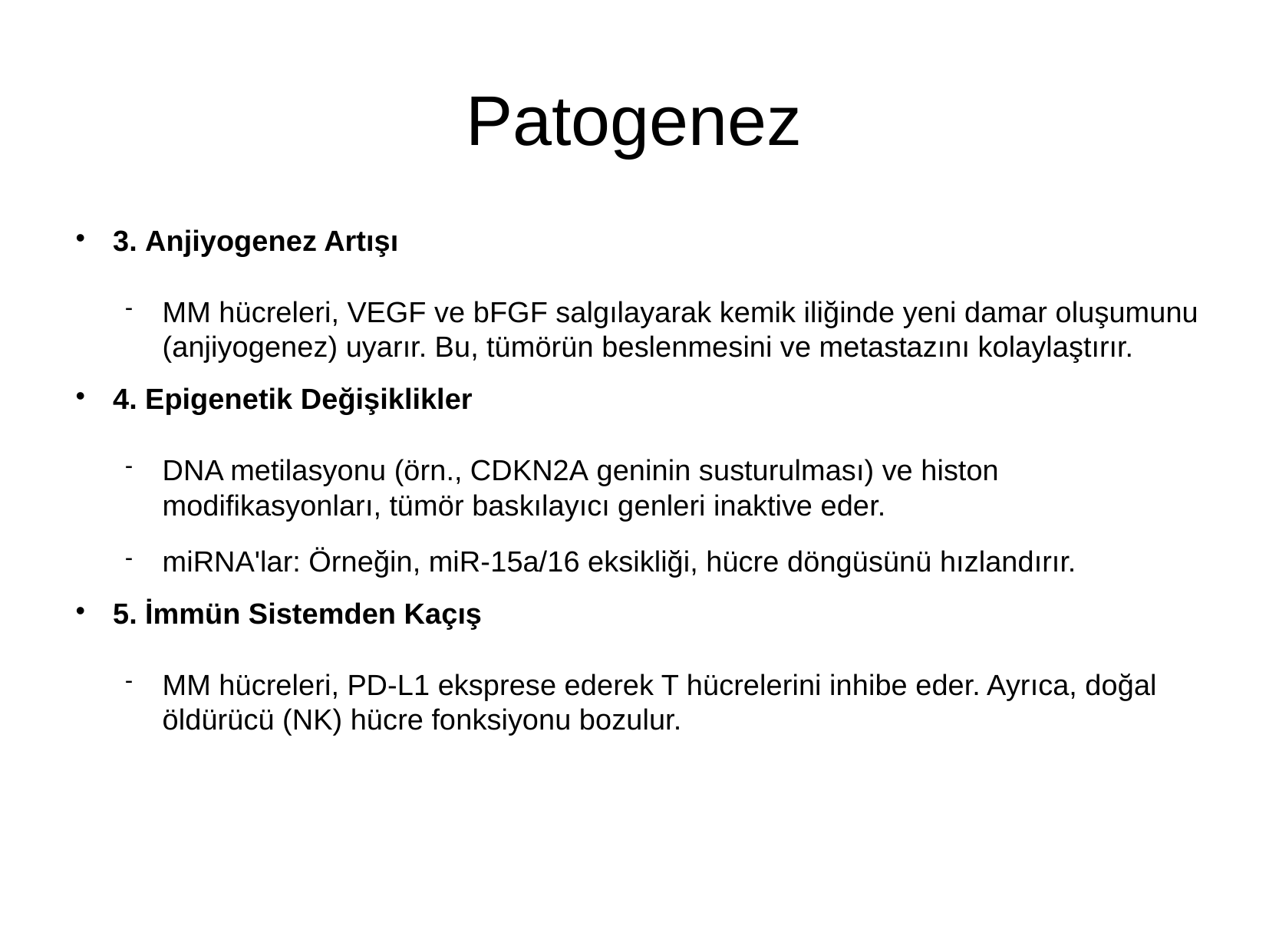

# Patogenez
3. Anjiyogenez Artışı
MM hücreleri, VEGF ve bFGF salgılayarak kemik iliğinde yeni damar oluşumunu (anjiyogenez) uyarır. Bu, tümörün beslenmesini ve metastazını kolaylaştırır.
4. Epigenetik Değişiklikler
DNA metilasyonu (örn., CDKN2A geninin susturulması) ve histon modifikasyonları, tümör baskılayıcı genleri inaktive eder.
miRNA'lar: Örneğin, miR-15a/16 eksikliği, hücre döngüsünü hızlandırır.
5. İmmün Sistemden Kaçış
MM hücreleri, PD-L1 eksprese ederek T hücrelerini inhibe eder. Ayrıca, doğal öldürücü (NK) hücre fonksiyonu bozulur.